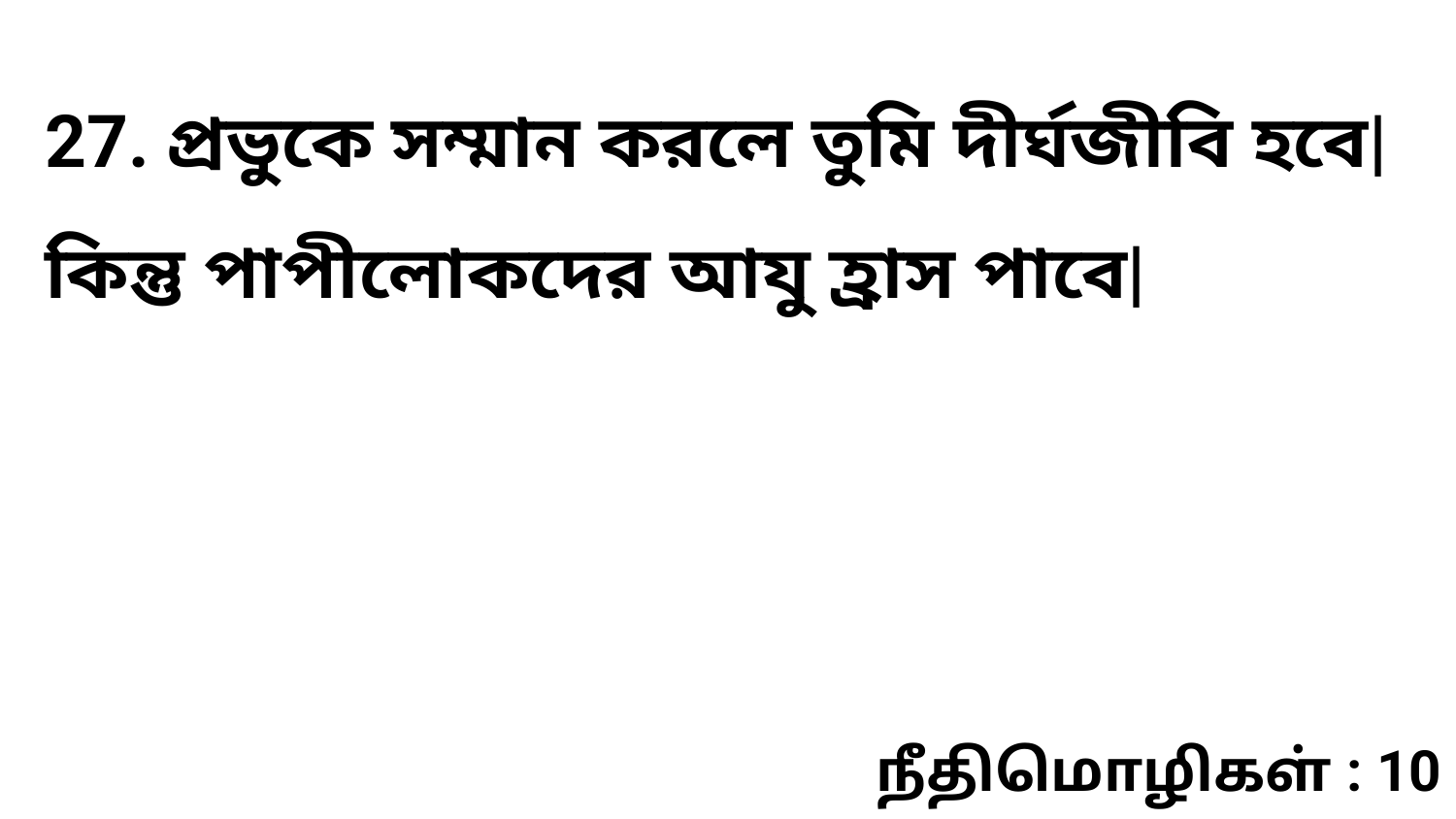

27. প্রভুকে সম্মান করলে তুমি দীর্ঘজীবি হবে| কিন্তু পাপীলোকদের আযু হ্রাস পাবে|
நீதிமொழிகள் : 10